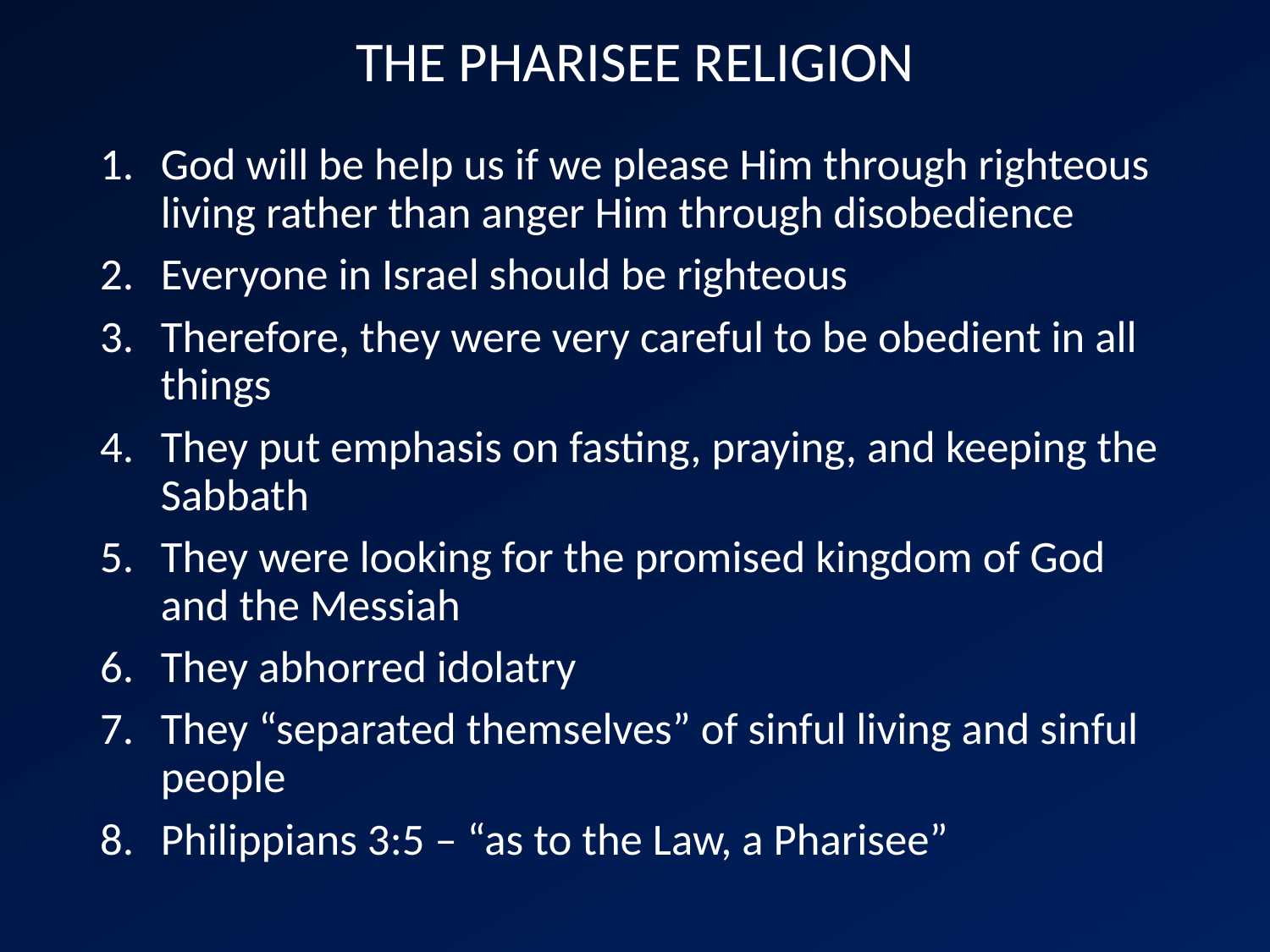

# THE PHARISEE RELIGION
God will be help us if we please Him through righteous living rather than anger Him through disobedience
Everyone in Israel should be righteous
Therefore, they were very careful to be obedient in all things
They put emphasis on fasting, praying, and keeping the Sabbath
They were looking for the promised kingdom of God and the Messiah
They abhorred idolatry
They “separated themselves” of sinful living and sinful people
Philippians 3:5 – “as to the Law, a Pharisee”